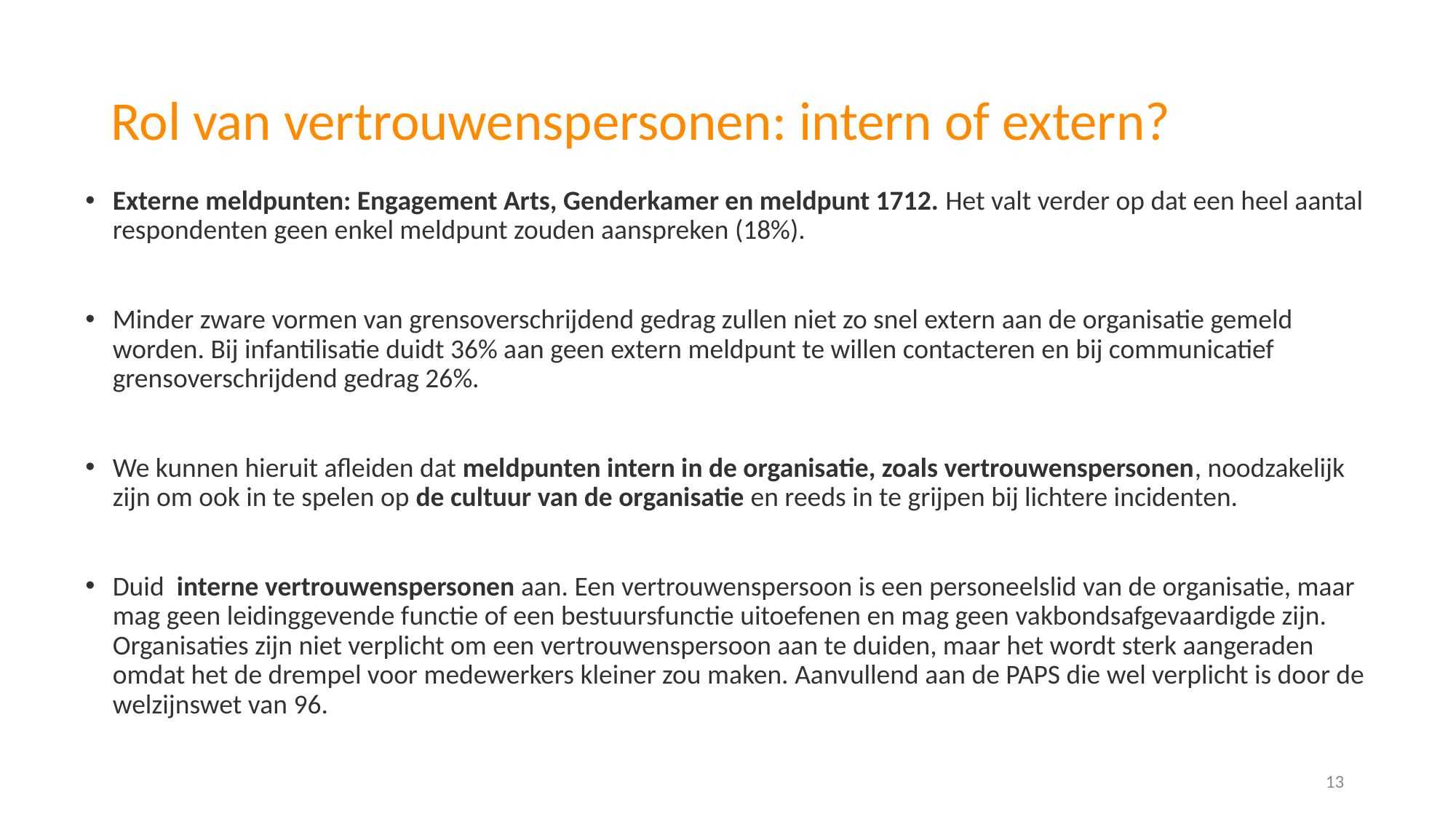

# Rol van vertrouwenspersonen: intern of extern?
Externe meldpunten: Engagement Arts, Genderkamer en meldpunt 1712. Het valt verder op dat een heel aantal respondenten geen enkel meldpunt zouden aanspreken (18%).

Minder zware vormen van grensoverschrijdend gedrag zullen niet zo snel extern aan de organisatie gemeld worden. Bij infantilisatie duidt 36% aan geen extern meldpunt te willen contacteren en bij communicatief grensoverschrijdend gedrag 26%.

We kunnen hieruit afleiden dat meldpunten intern in de organisatie, zoals vertrouwenspersonen, noodzakelijk zijn om ook in te spelen op de cultuur van de organisatie en reeds in te grijpen bij lichtere incidenten.

Duid  interne vertrouwenspersonen aan. Een vertrouwenspersoon is een personeelslid van de organisatie, maar mag geen leidinggevende functie of een bestuursfunctie uitoefenen en mag geen vakbondsafgevaardigde zijn. Organisaties zijn niet verplicht om een vertrouwenspersoon aan te duiden, maar het wordt sterk aangeraden omdat het de drempel voor medewerkers kleiner zou maken. Aanvullend aan de PAPS die wel verplicht is door de welzijnswet van 96.

13